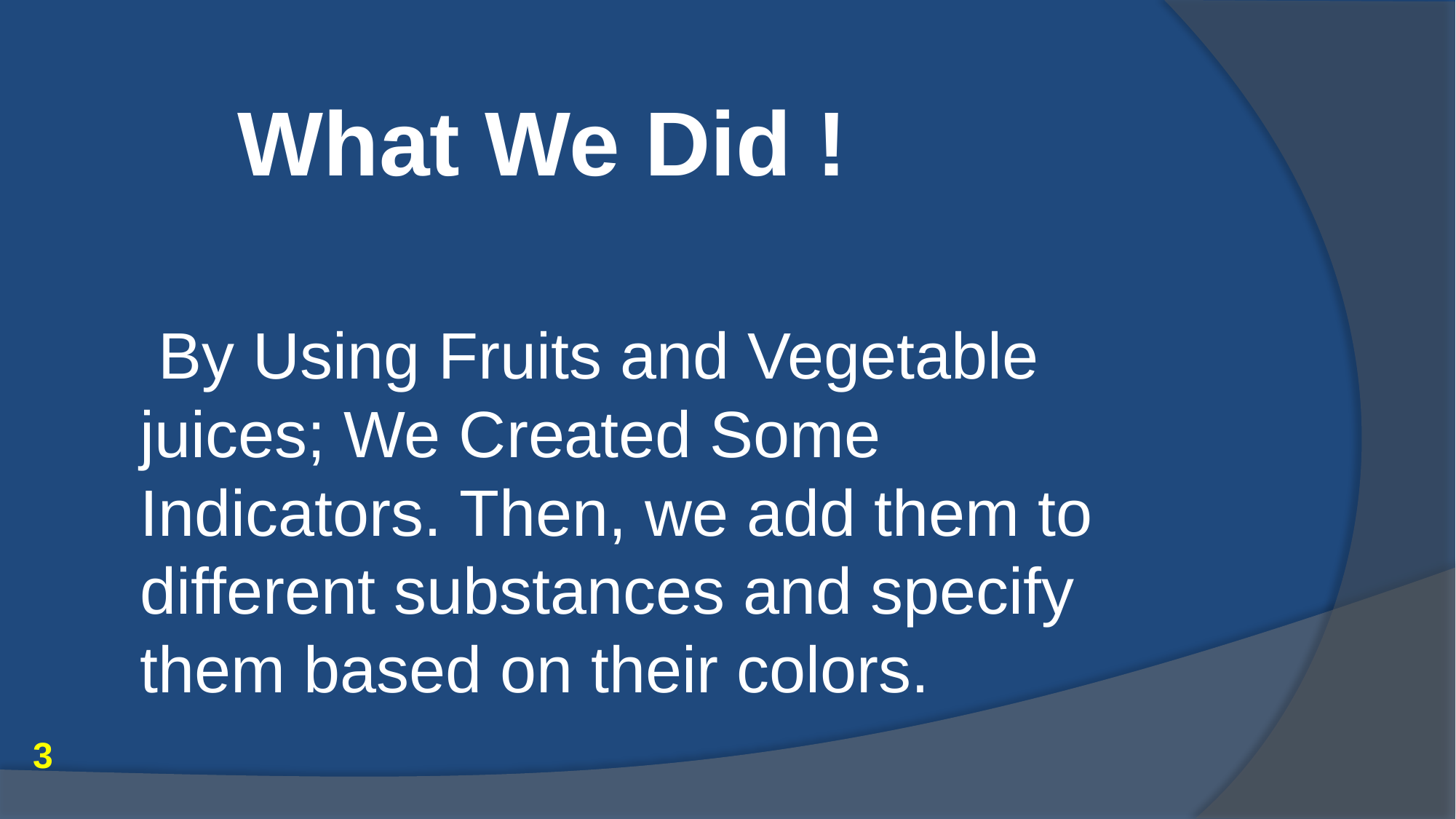

# What We Did !

 By Using Fruits and Vegetable juices; We Created Some Indicators. Then, we add them to different substances and specify them based on their colors.
3